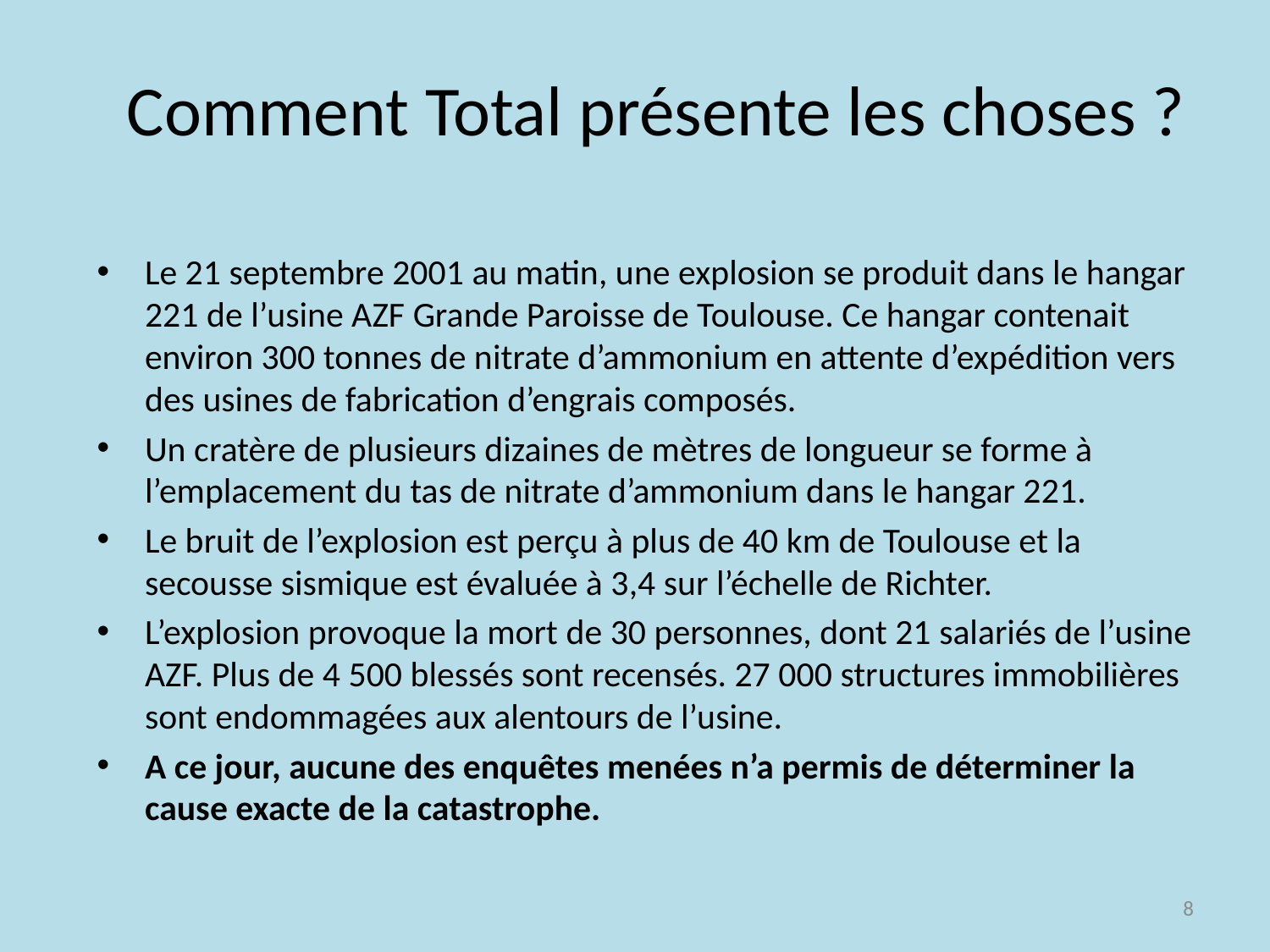

Comment Total présente les choses ?
Le 21 septembre 2001 au matin, une explosion se produit dans le hangar 221 de l’usine AZF Grande Paroisse de Toulouse. Ce hangar contenait environ 300 tonnes de nitrate d’ammonium en attente d’expédition vers des usines de fabrication d’engrais composés.
Un cratère de plusieurs dizaines de mètres de longueur se forme à l’emplacement du tas de nitrate d’ammonium dans le hangar 221.
Le bruit de l’explosion est perçu à plus de 40 km de Toulouse et la secousse sismique est évaluée à 3,4 sur l’échelle de Richter.
L’explosion provoque la mort de 30 personnes, dont 21 salariés de l’usine AZF. Plus de 4 500 blessés sont recensés. 27 000 structures immobilières sont endommagées aux alentours de l’usine.
A ce jour, aucune des enquêtes menées n’a permis de déterminer la cause exacte de la catastrophe.
8